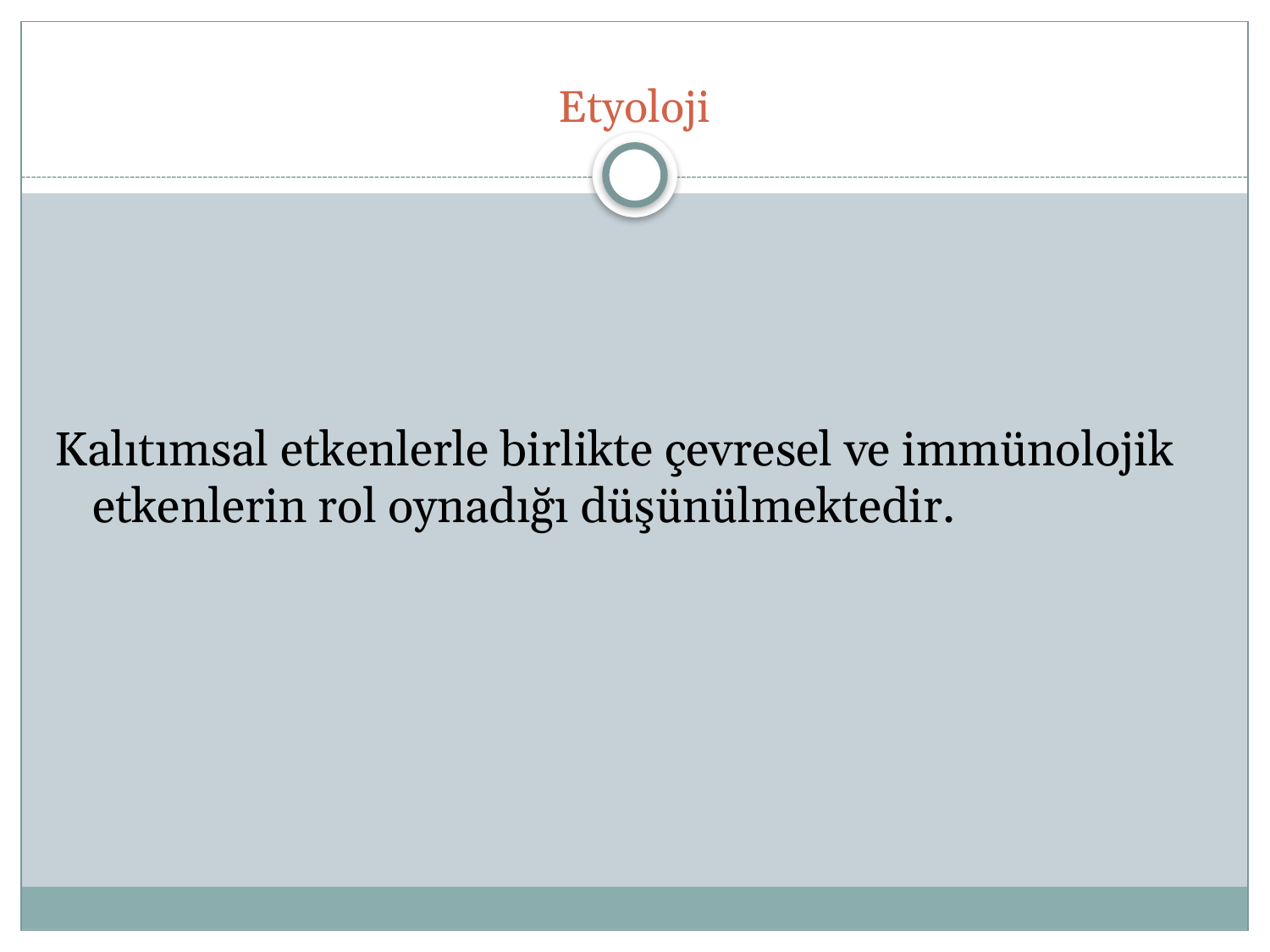

# Etyoloji

Kalıtımsal etkenlerle birlikte çevresel ve immünolojik etkenlerin rol oynadığı düşünülmektedir.